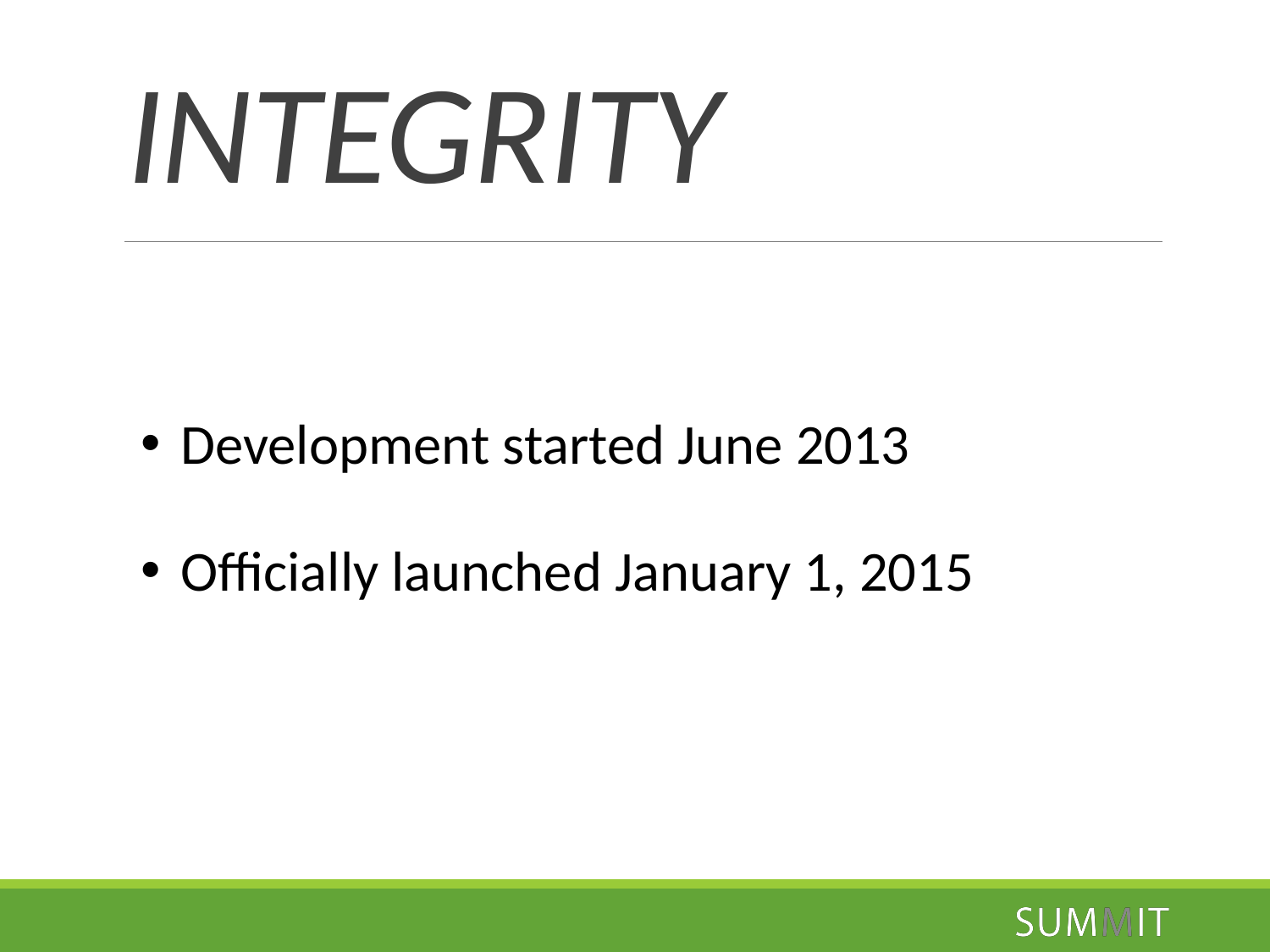

# INTEGRITY
Development started June 2013

Officially launched January 1, 2015